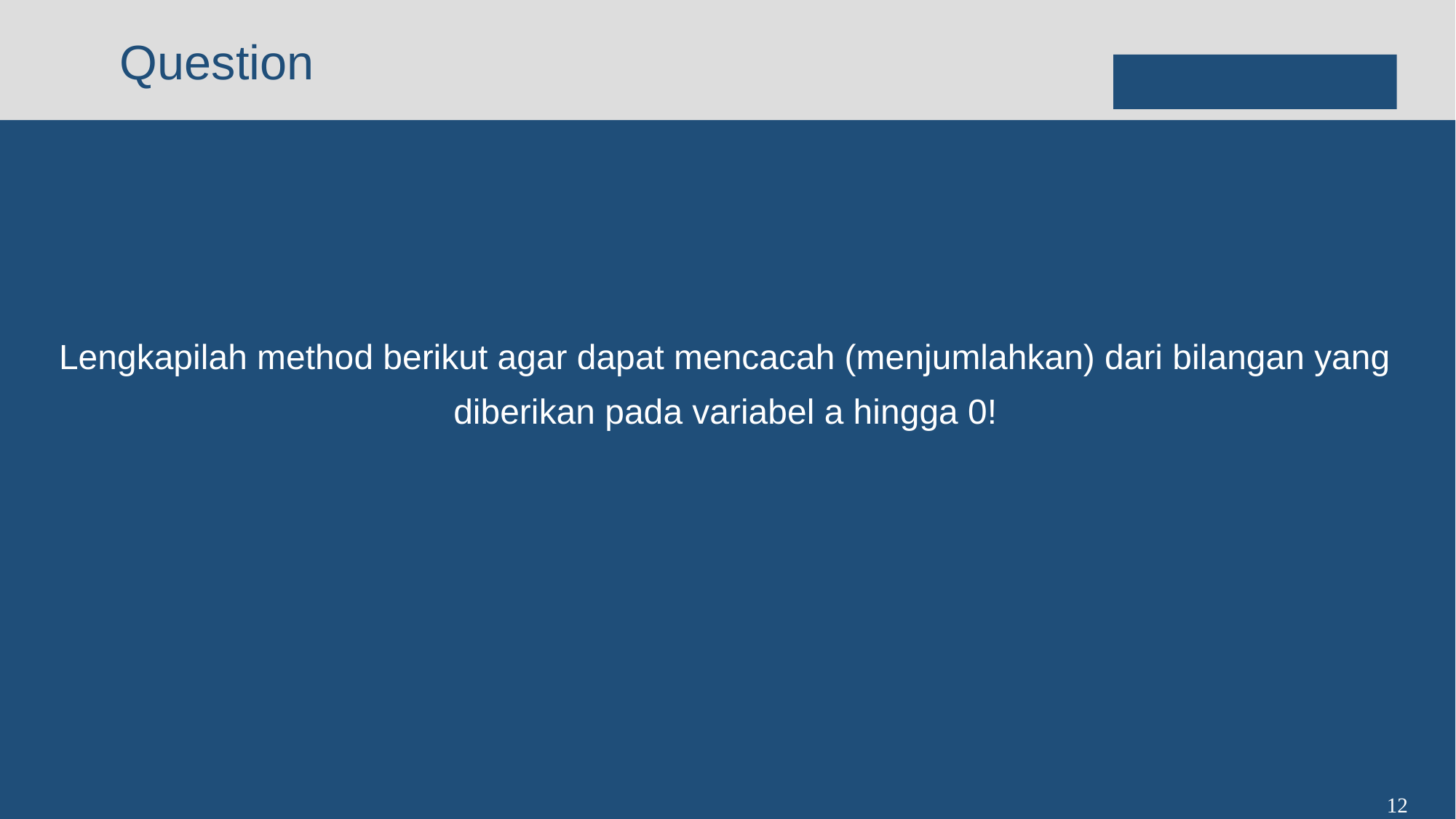

#

Lengkapilah method berikut agar dapat mencacah (menjumlahkan) dari bilangan yang diberikan pada variabel a hingga 0!